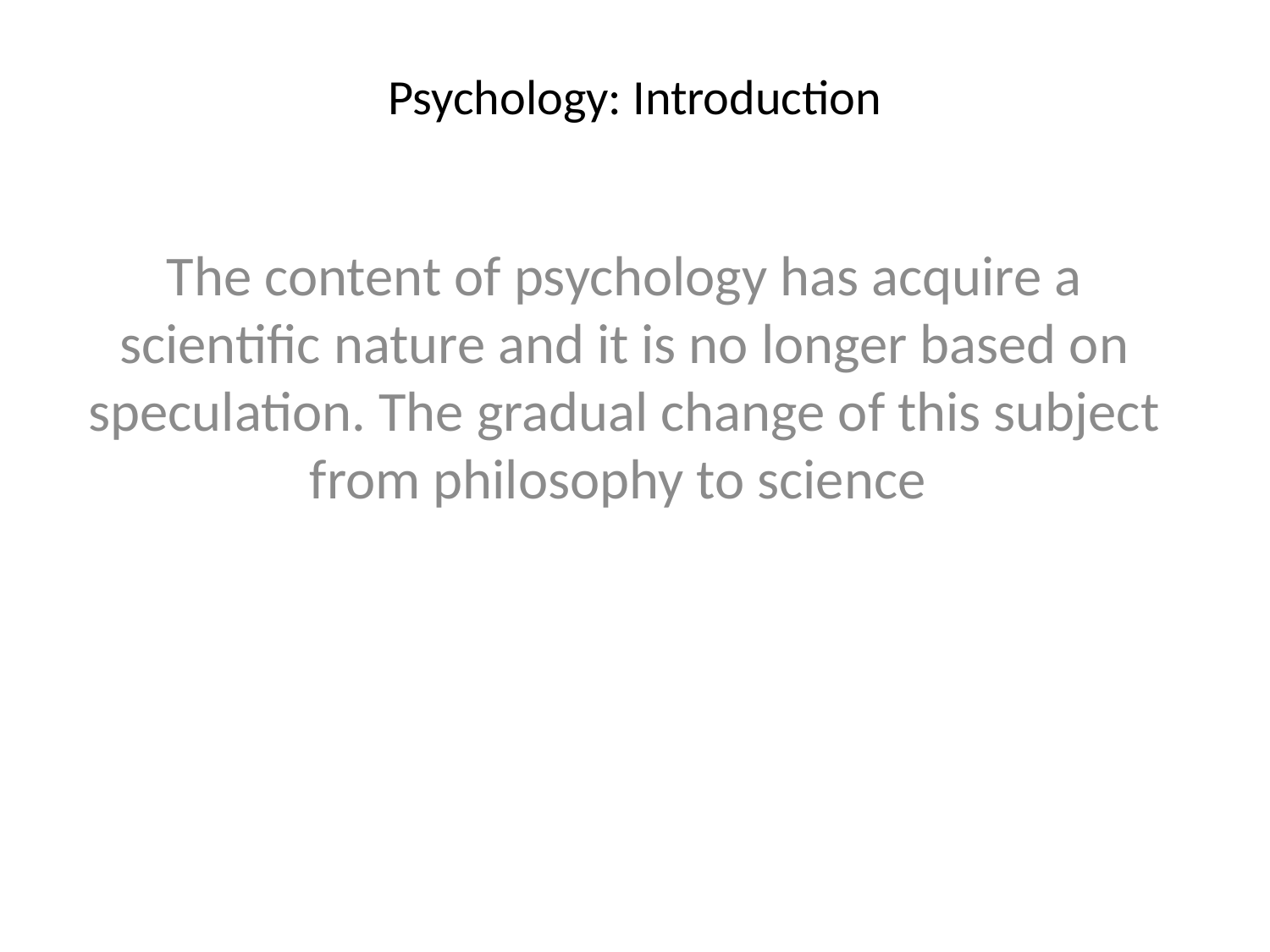

# Psychology: Introduction
The content of psychology has acquire a scientific nature and it is no longer based on speculation. The gradual change of this subject from philosophy to science